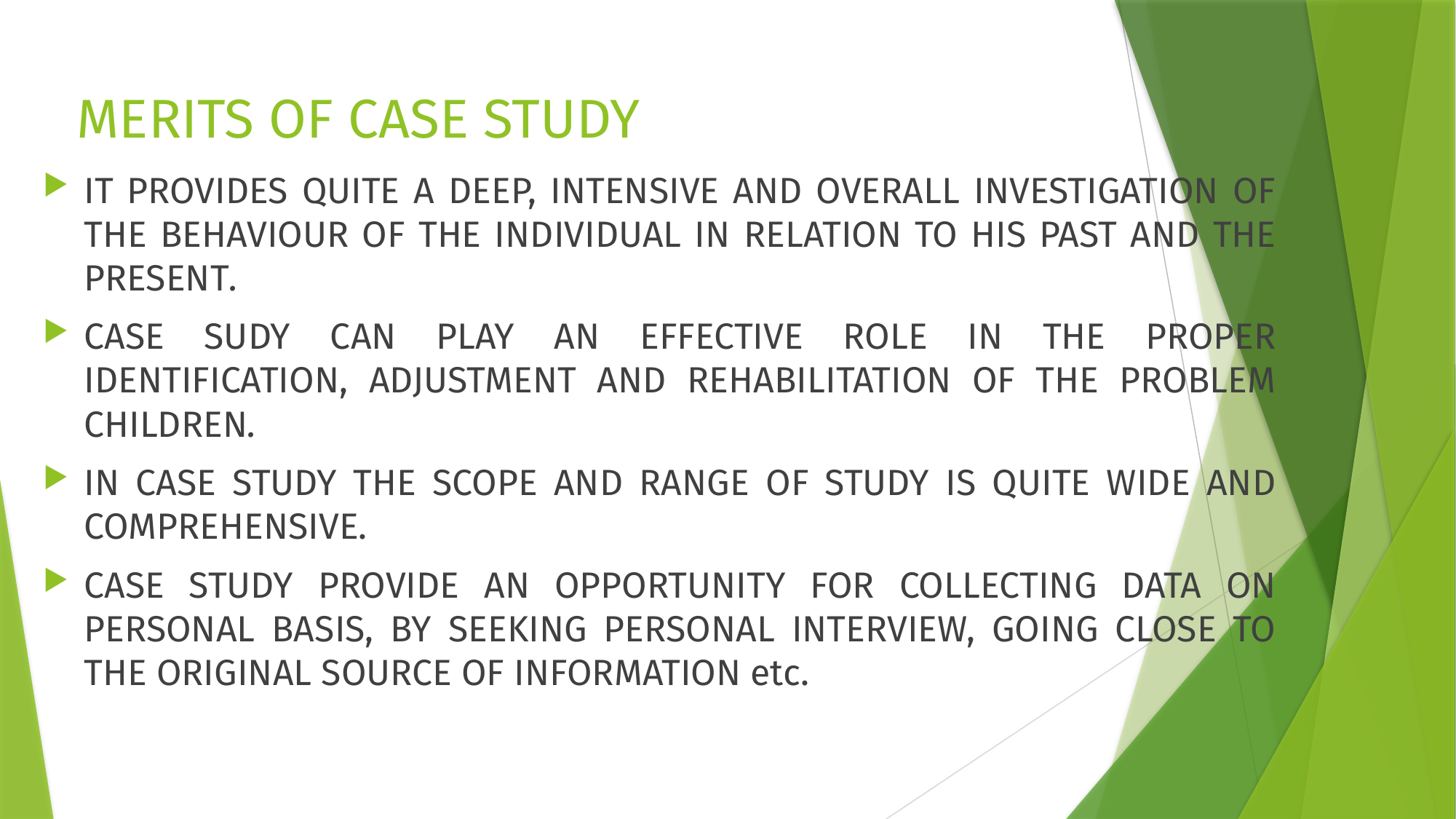

# MERITS OF CASE STUDY
IT PROVIDES QUITE A DEEP, INTENSIVE AND OVERALL INVESTIGATION OF THE BEHAVIOUR OF THE INDIVIDUAL IN RELATION TO HIS PAST AND THE PRESENT.
CASE SUDY CAN PLAY AN EFFECTIVE ROLE IN THE PROPER IDENTIFICATION, ADJUSTMENT AND REHABILITATION OF THE PROBLEM CHILDREN.
IN CASE STUDY THE SCOPE AND RANGE OF STUDY IS QUITE WIDE AND COMPREHENSIVE.
CASE STUDY PROVIDE AN OPPORTUNITY FOR COLLECTING DATA ON PERSONAL BASIS, BY SEEKING PERSONAL INTERVIEW, GOING CLOSE TO THE ORIGINAL SOURCE OF INFORMATION etc.